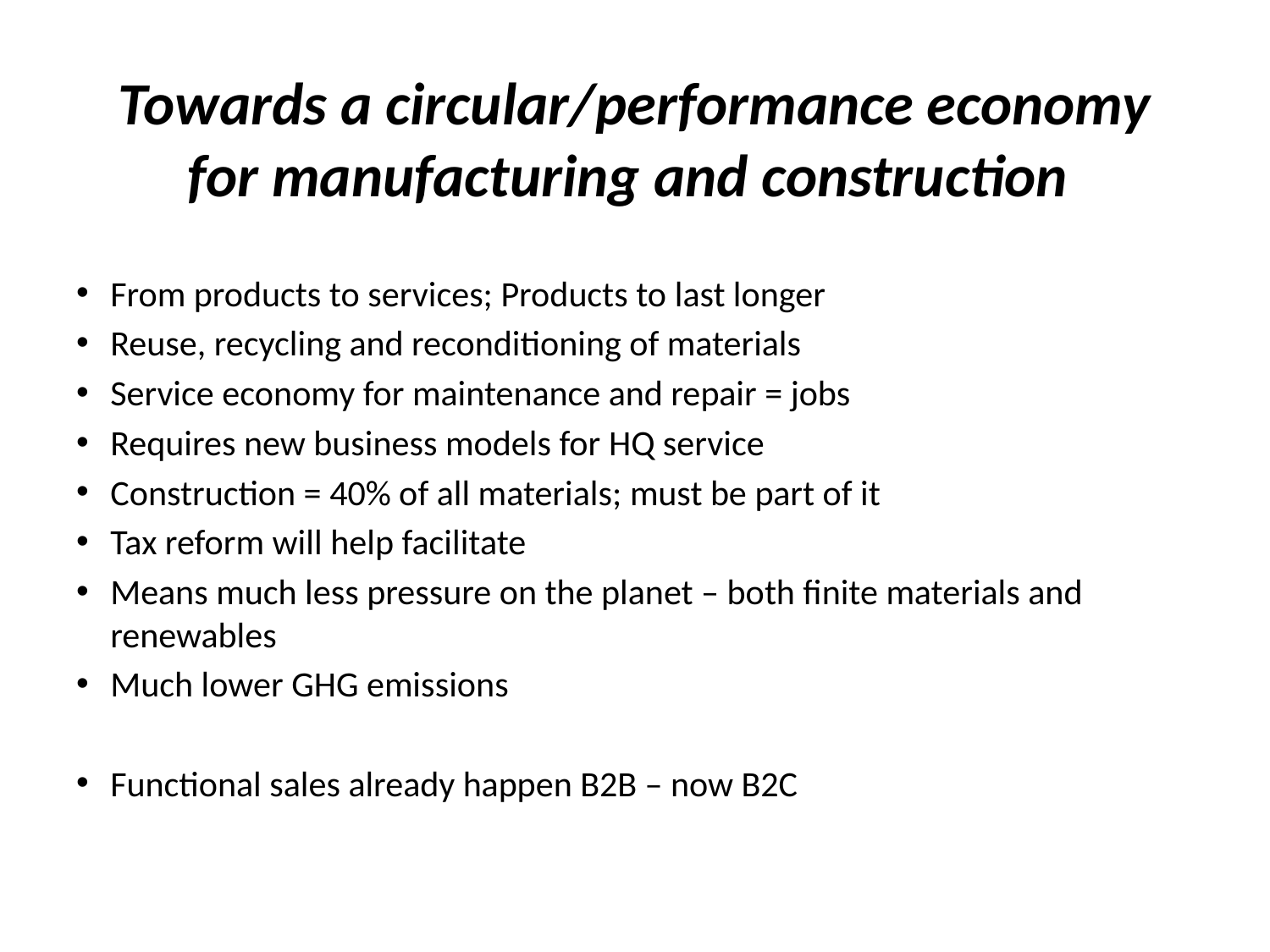

# Towards a circular/performance economy for manufacturing and construction
From products to services; Products to last longer
Reuse, recycling and reconditioning of materials
Service economy for maintenance and repair = jobs
Requires new business models for HQ service
Construction = 40% of all materials; must be part of it
Tax reform will help facilitate
Means much less pressure on the planet – both finite materials and renewables
Much lower GHG emissions

Functional sales already happen B2B – now B2C